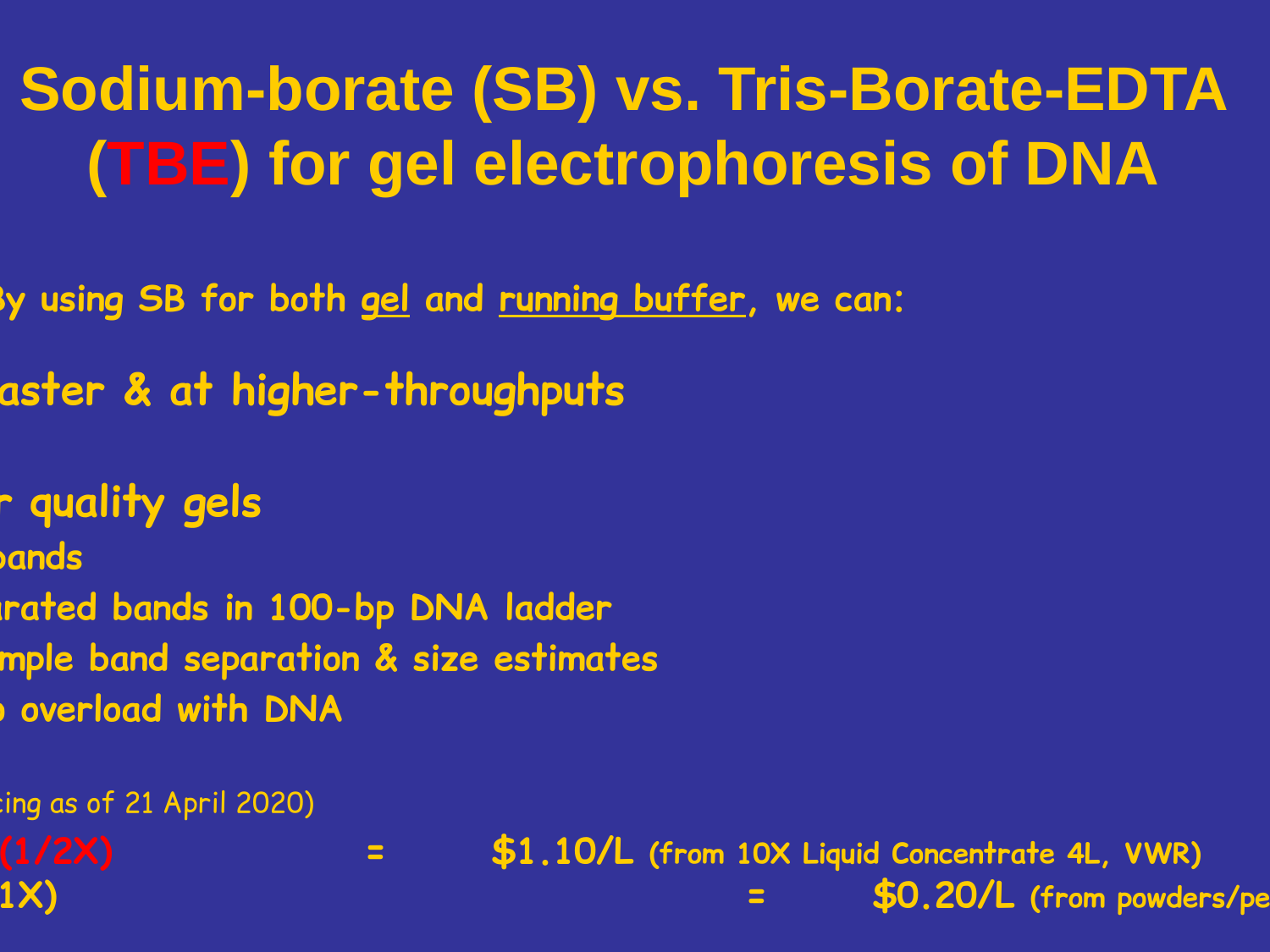

# Sodium-borate (SB) vs. Tris-Borate-EDTA (TBE) for gel electrophoresis of DNA
		By using SB for both gel and running buffer, we can:

1) Run gels faster & at higher-throughputs

2) Get better quality gels
   -- Sharper bands
   -- Fully separated bands in 100-bp DNA ladder
   -- Better sample band separation & size estimates
   -- Harder to overload with DNA

3) Save $ (pricing as of 21 April 2020)
  	-- TBE (1/2X)		=	$1.10/L (from 10X Liquid Concentrate 4L, VWR)
  	-- SB	(1X)						=	$0.20/L (from powders/pellets, Sigma-Aldrich)